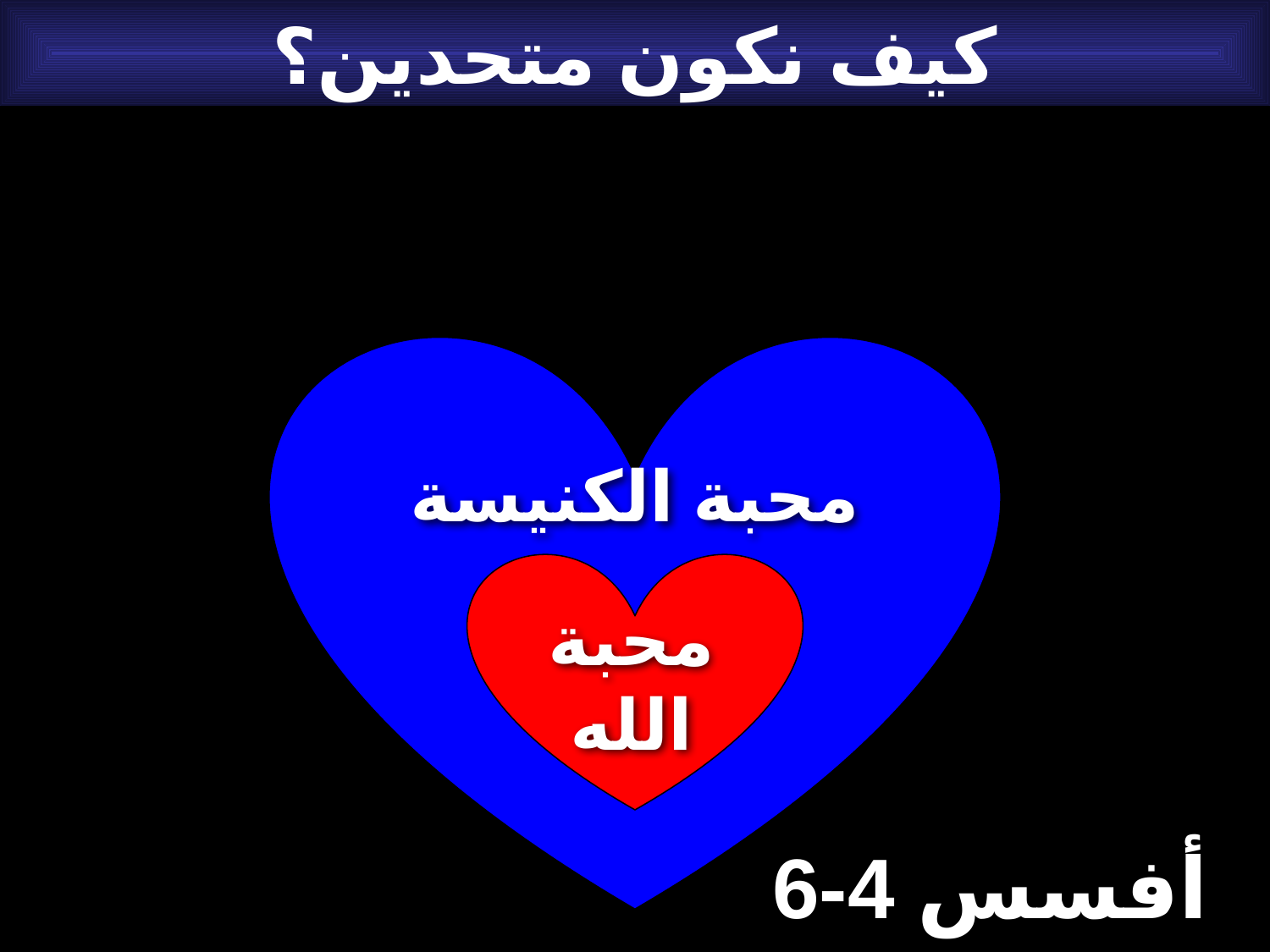

كيف نكون متحدين؟

محبة الكنيسة

محبة
الله
أفسس 4-6